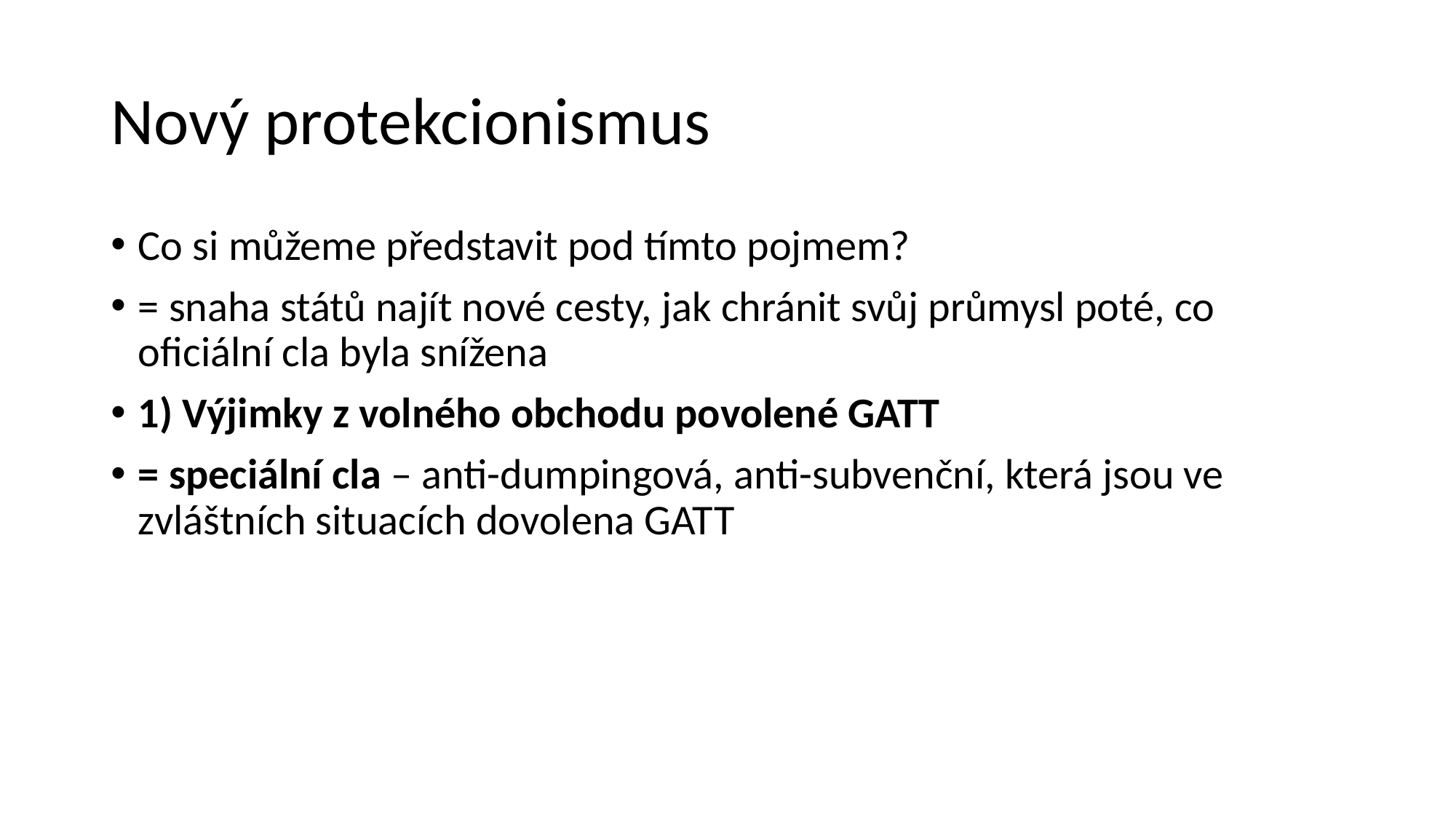

# Nový protekcionismus
Co si můžeme představit pod tímto pojmem?
= snaha států najít nové cesty, jak chránit svůj průmysl poté, co oficiální cla byla snížena
1) Výjimky z volného obchodu povolené GATT
= speciální cla – anti-dumpingová, anti-subvenční, která jsou ve zvláštních situacích dovolena GATT